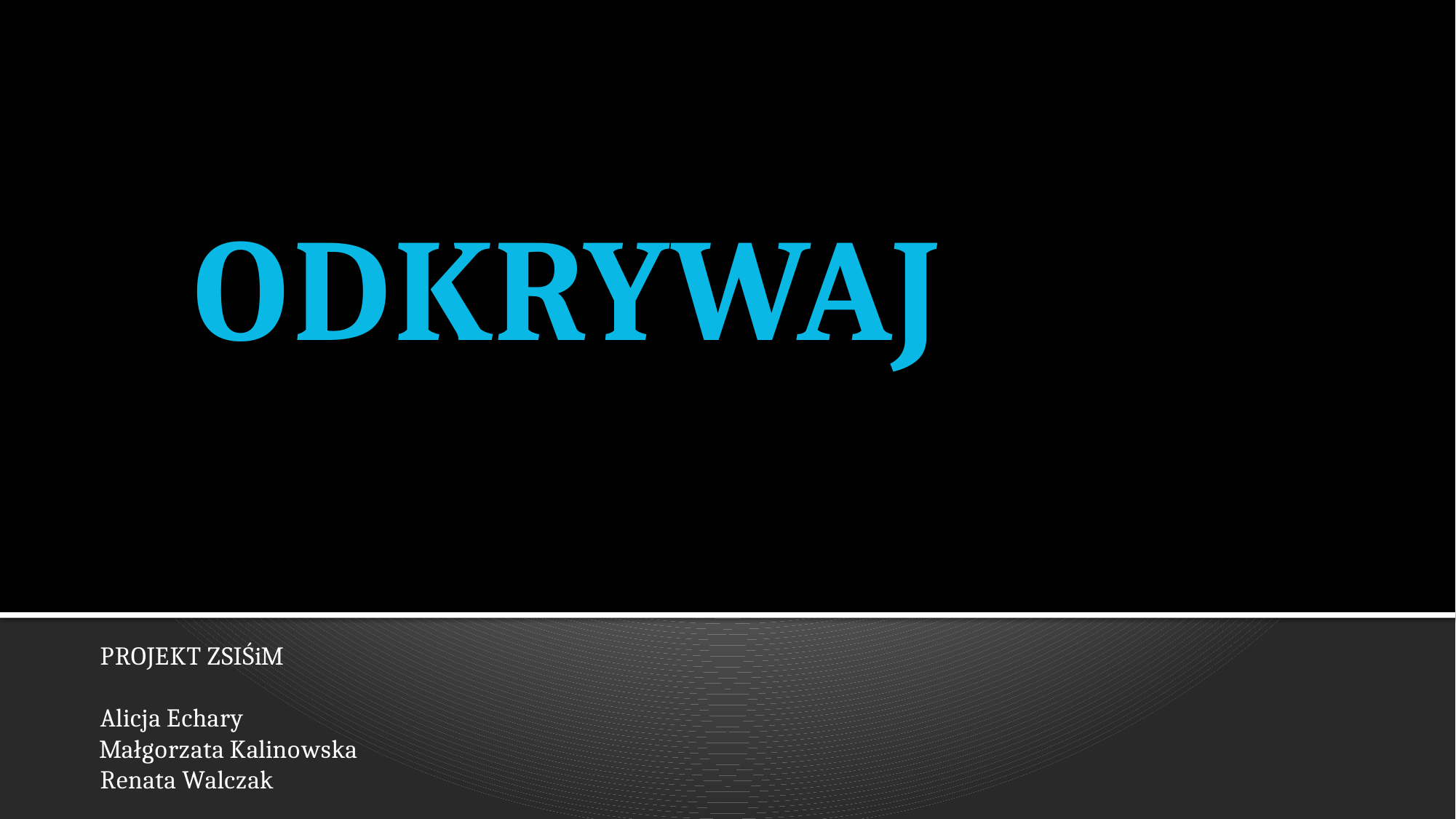

# ODKRYWAJ
PROJEKT ZSIŚiM

Alicja Echary
Małgorzata Kalinowska
Renata Walczak